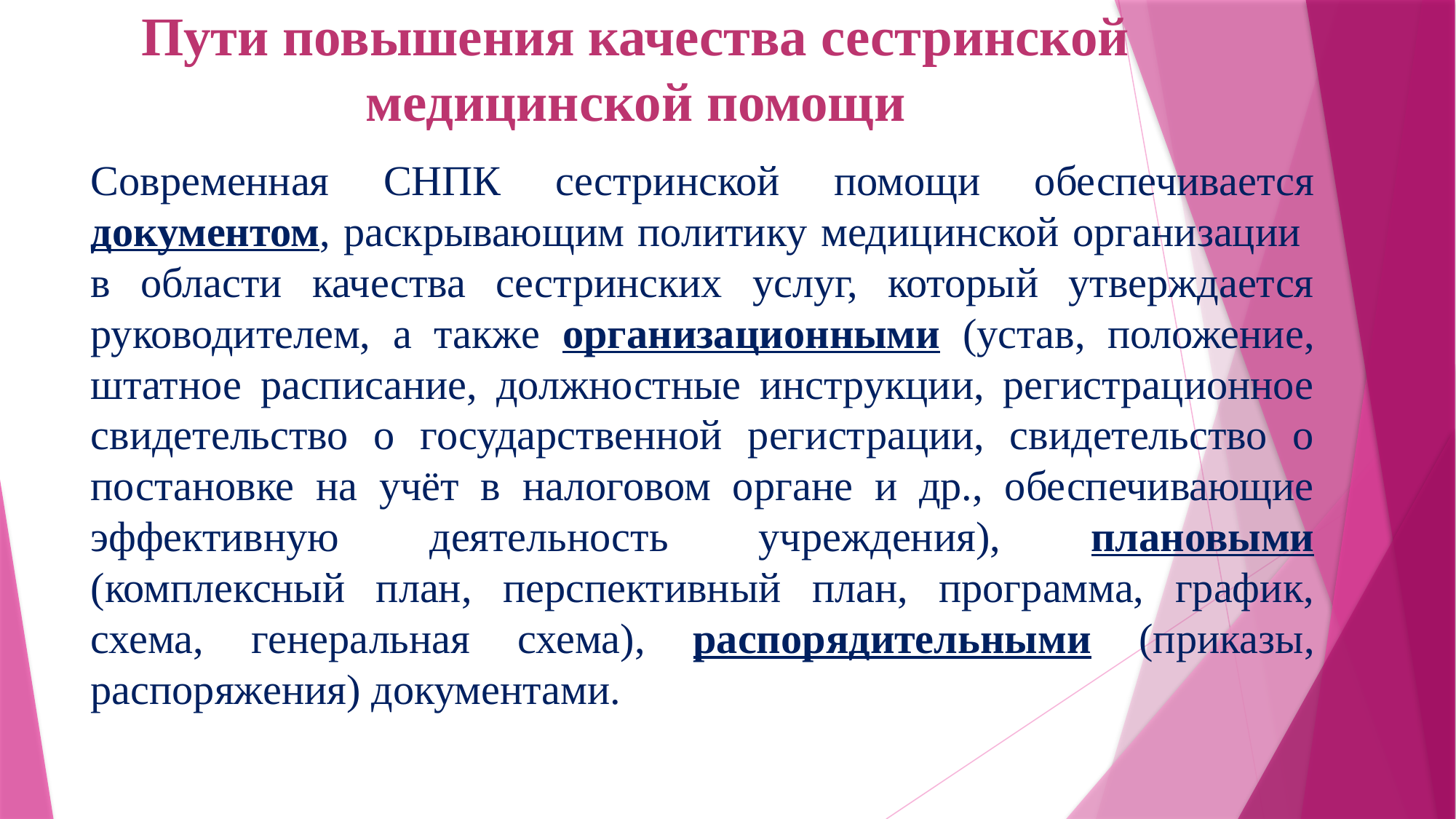

Пути повышения качества сестринской медицинской помощи
Современная СНПК сестринской помощи обеспечивается документом, раскрывающим политику медицинской организации  в области качества сестринских услуг, который утверждается руководителем, а также организационными (устав, положение, штатное расписание, должностные инструкции, регистрационное свидетельство о государственной регистрации, свидетельство о постановке на учёт в налоговом органе и др., обеспечивающие эффективную деятельность учреждения), плановыми (комплексный план, перспективный план, программа, график, схема, генеральная схема), распорядительными (приказы, распоряжения) документами.